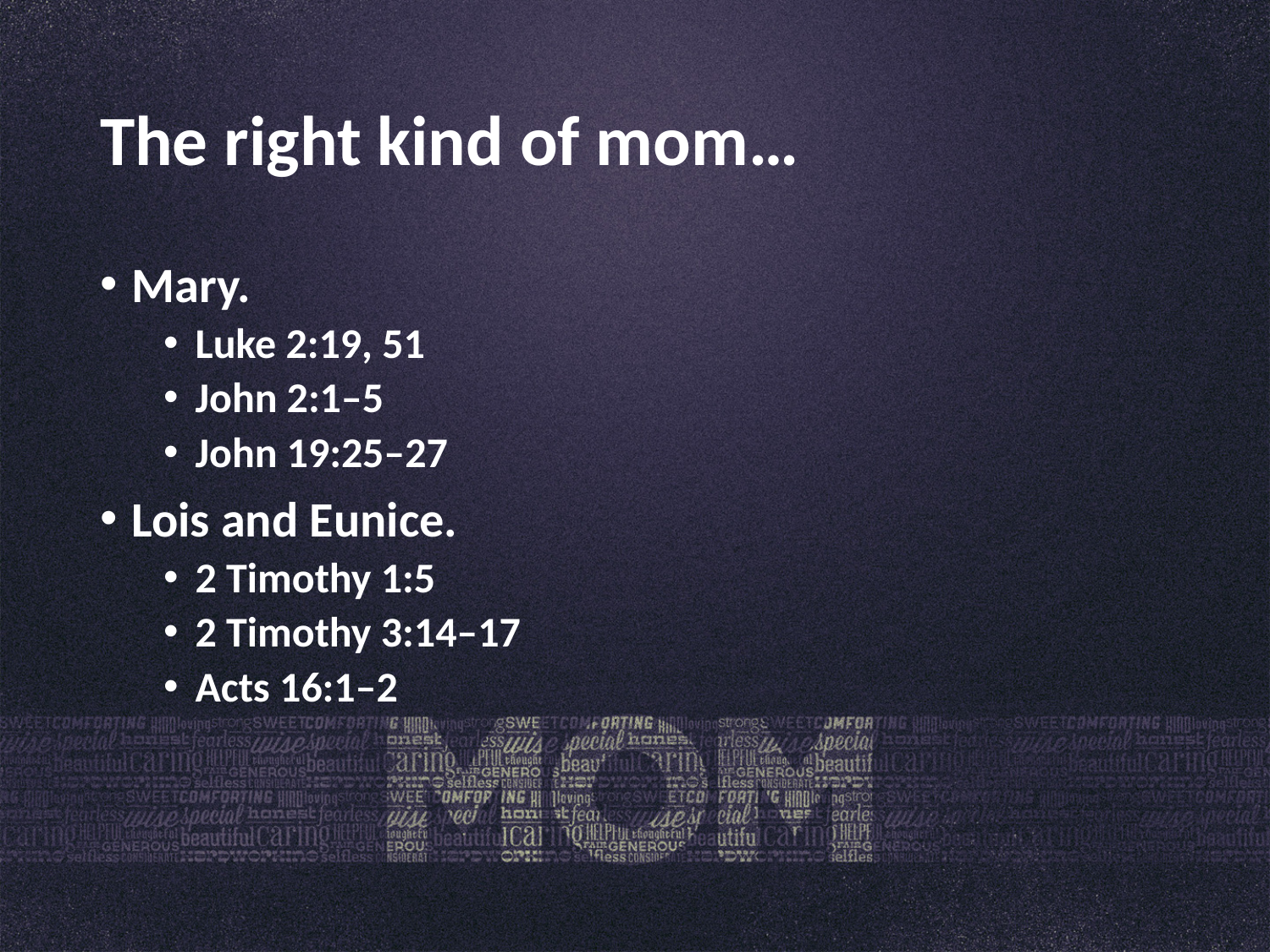

# The right kind of mom…
Mary.
Luke 2:19, 51
John 2:1–5
John 19:25–27
Lois and Eunice.
2 Timothy 1:5
2 Timothy 3:14–17
Acts 16:1–2